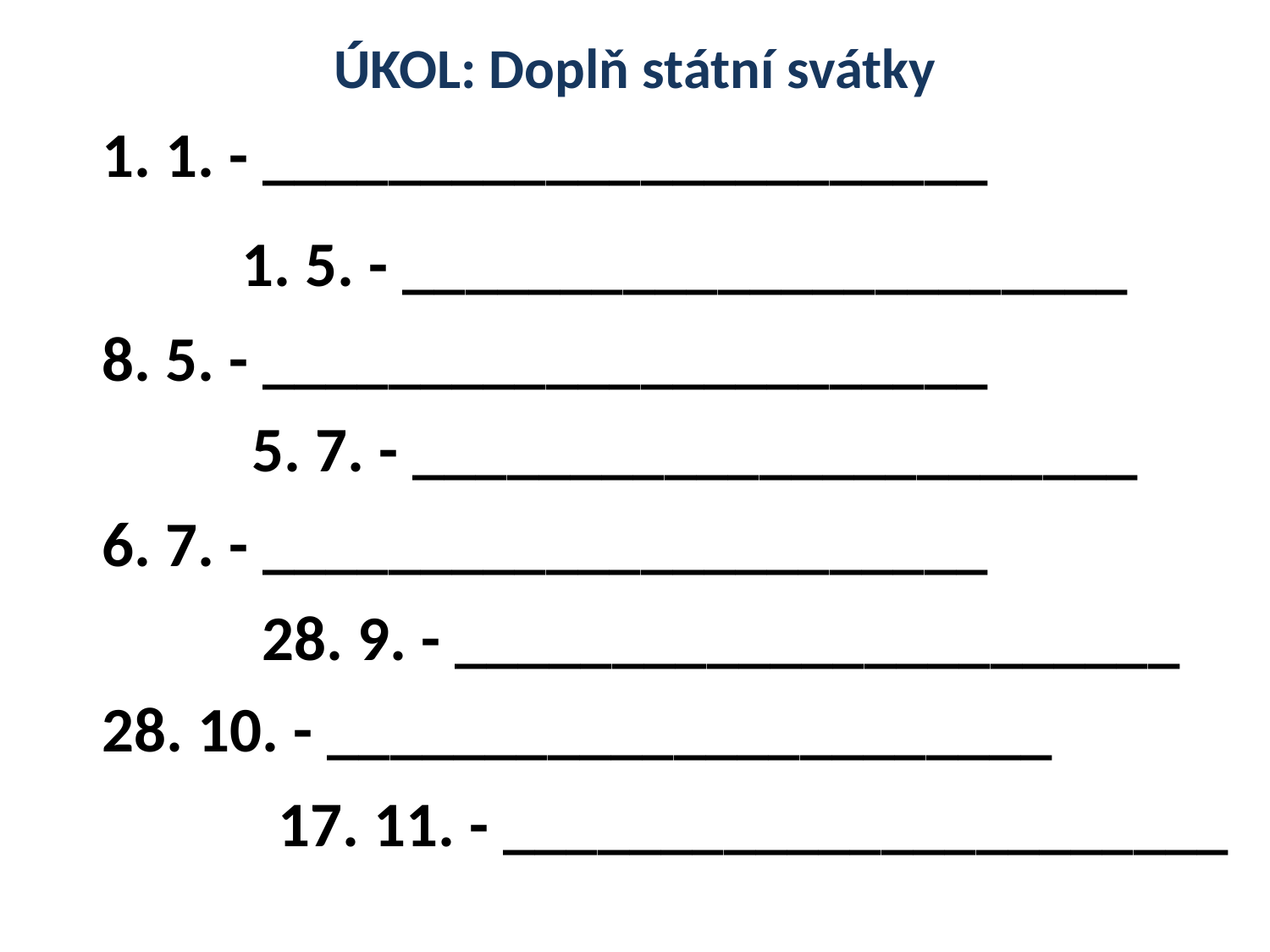

ÚKOL: Doplň státní svátky
1. 1. - _______________________
1. 5. - _______________________
8. 5. - _______________________
5. 7. - _______________________
6. 7. - _______________________
28. 9. - _______________________
28. 10. - _______________________
17. 11. - _______________________